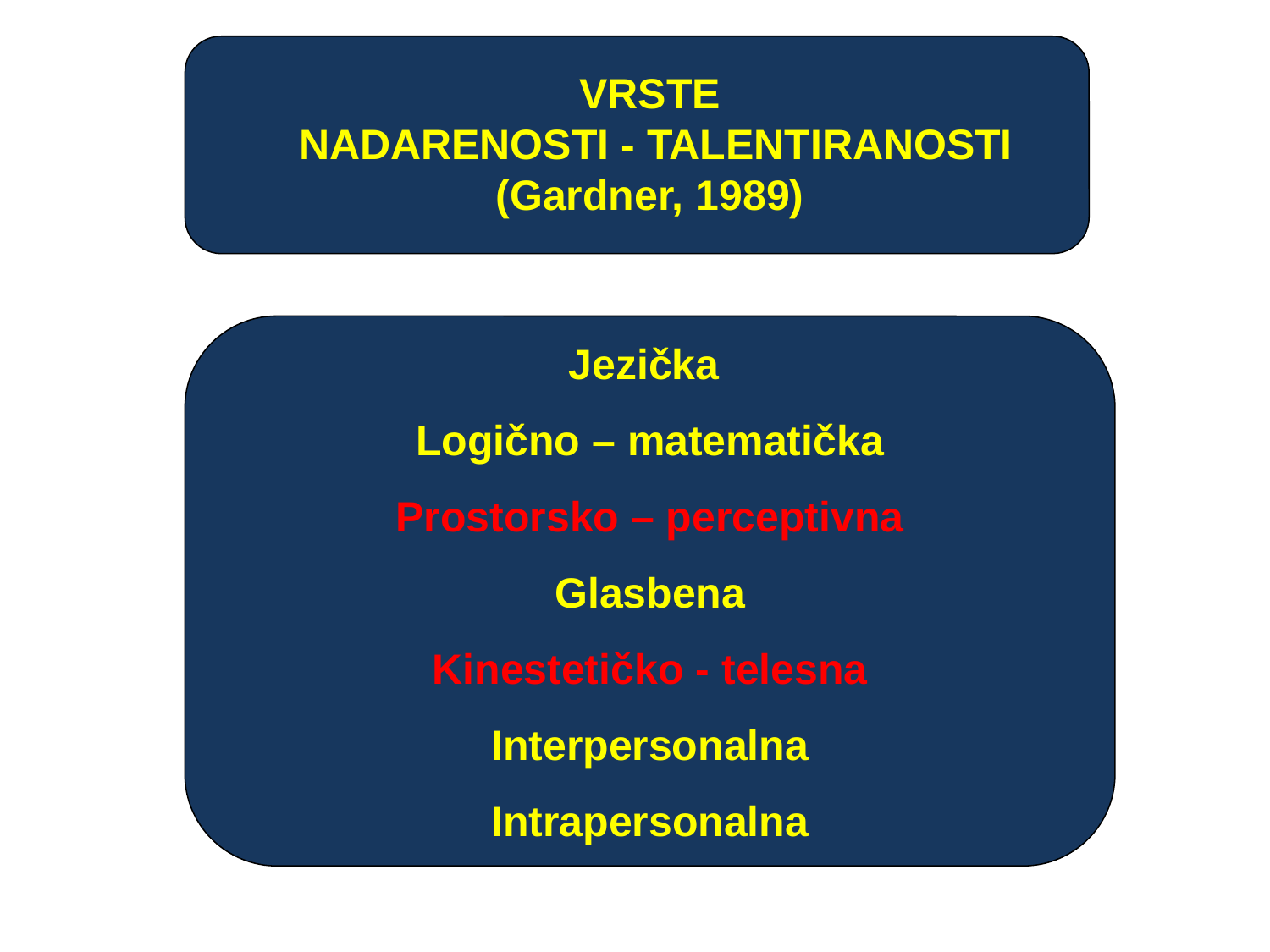

VRSTE
 NADARENOSTI - TALENTIRANOSTI
(Gardner, 1989)

Jezička
Logično – matematička
Prostorsko – perceptivna
Glasbena
Kinestetičko - telesna
Interpersonalna
Intrapersonalna